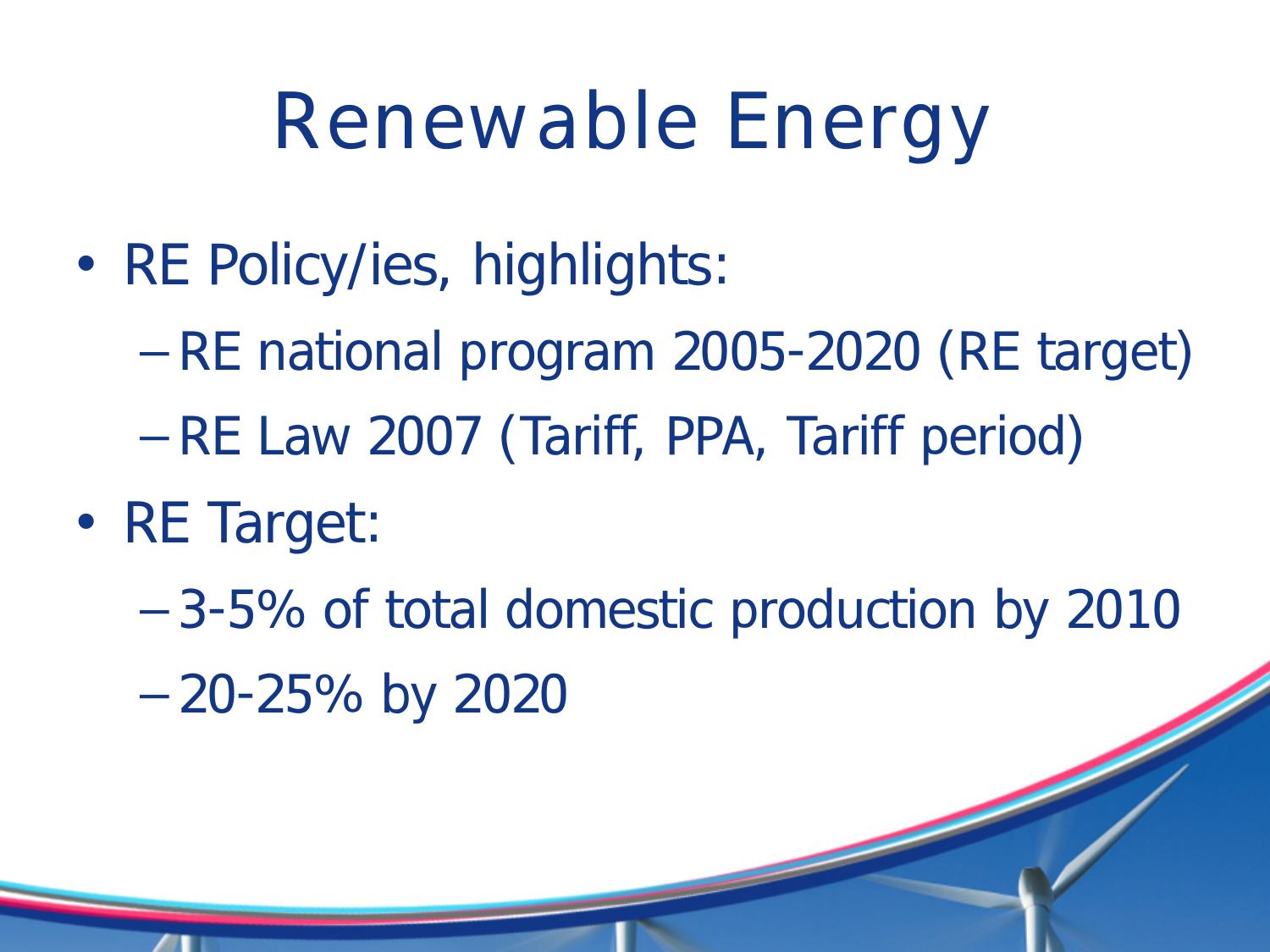

# Renewable Energy
RE Policy/ies, highlights:
RE national program 2005-2020 (RE target)
RE Law 2007 (Tariff, PPA, Tariff period)
RE Target:
3-5% of total domestic production by 2010
20-25% by 2020